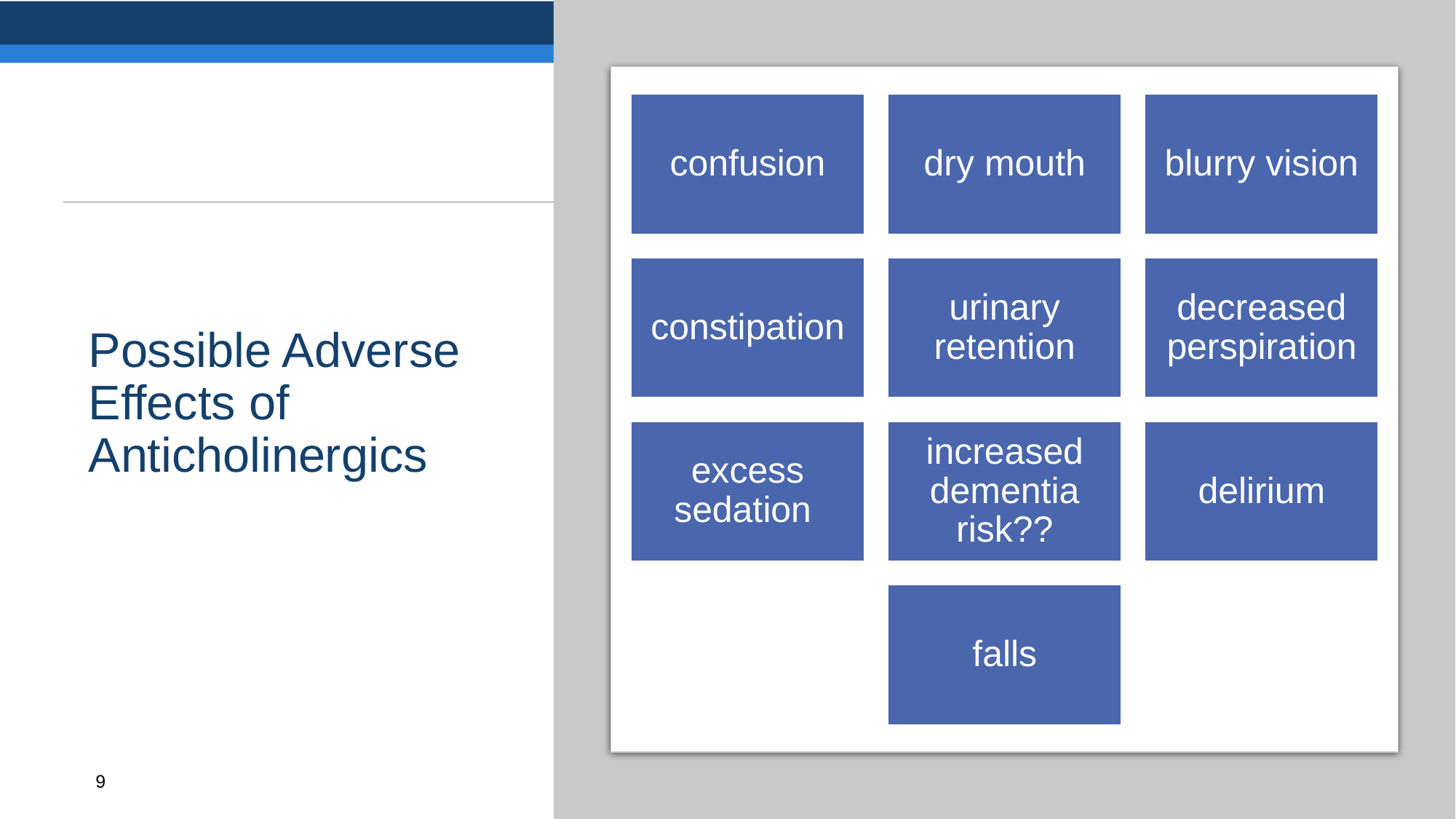

# Possible Adverse Effects of Anticholinergics
confusion
dry mouth
blurry vision
constipation
urinary retention
decreased perspiration
excess sedation
increased dementia risk??
delirium
falls
9